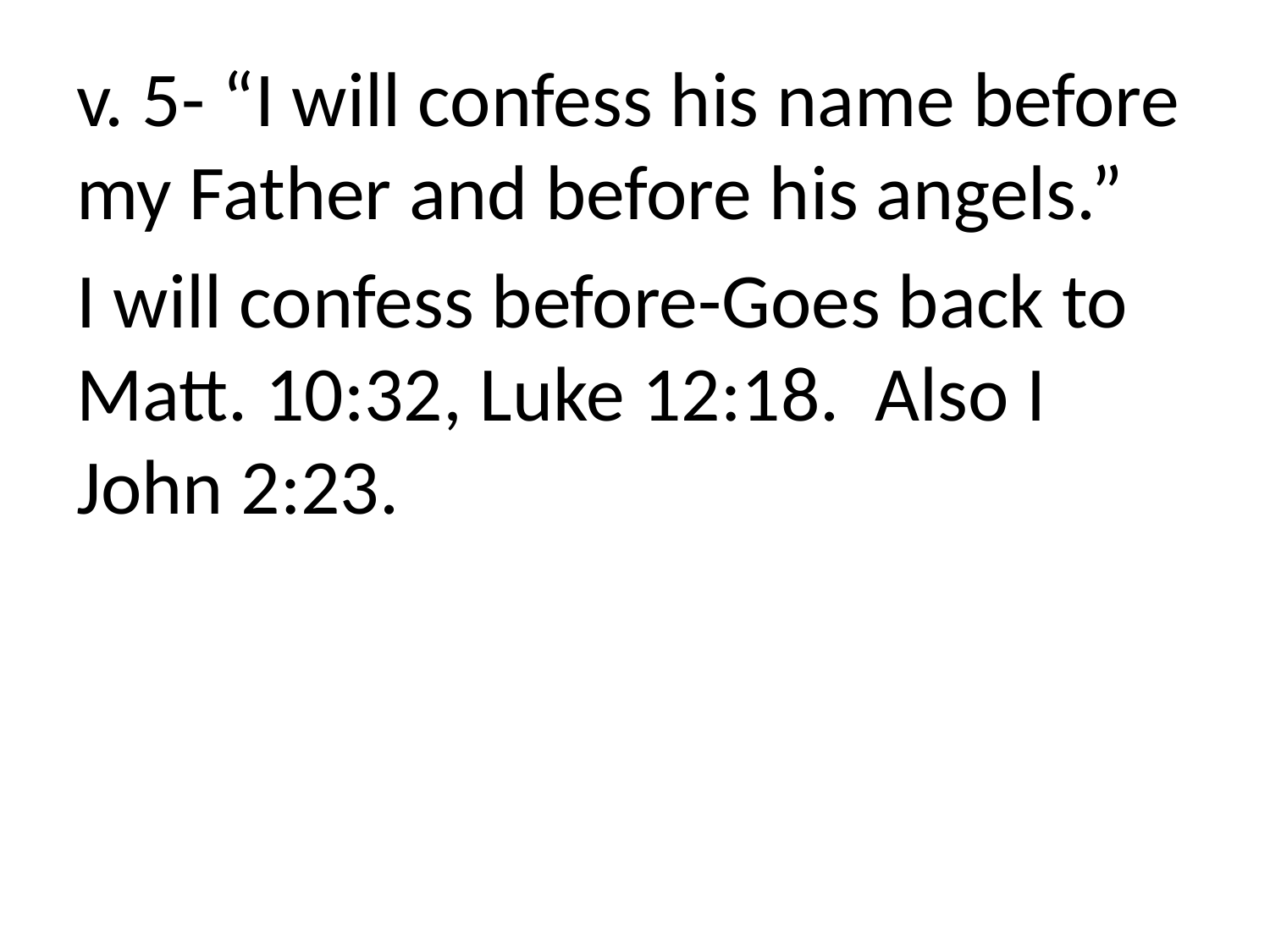

v. 5- “I will confess his name before my Father and before his angels.”
I will confess before-Goes back to Matt. 10:32, Luke 12:18.  Also I John 2:23.